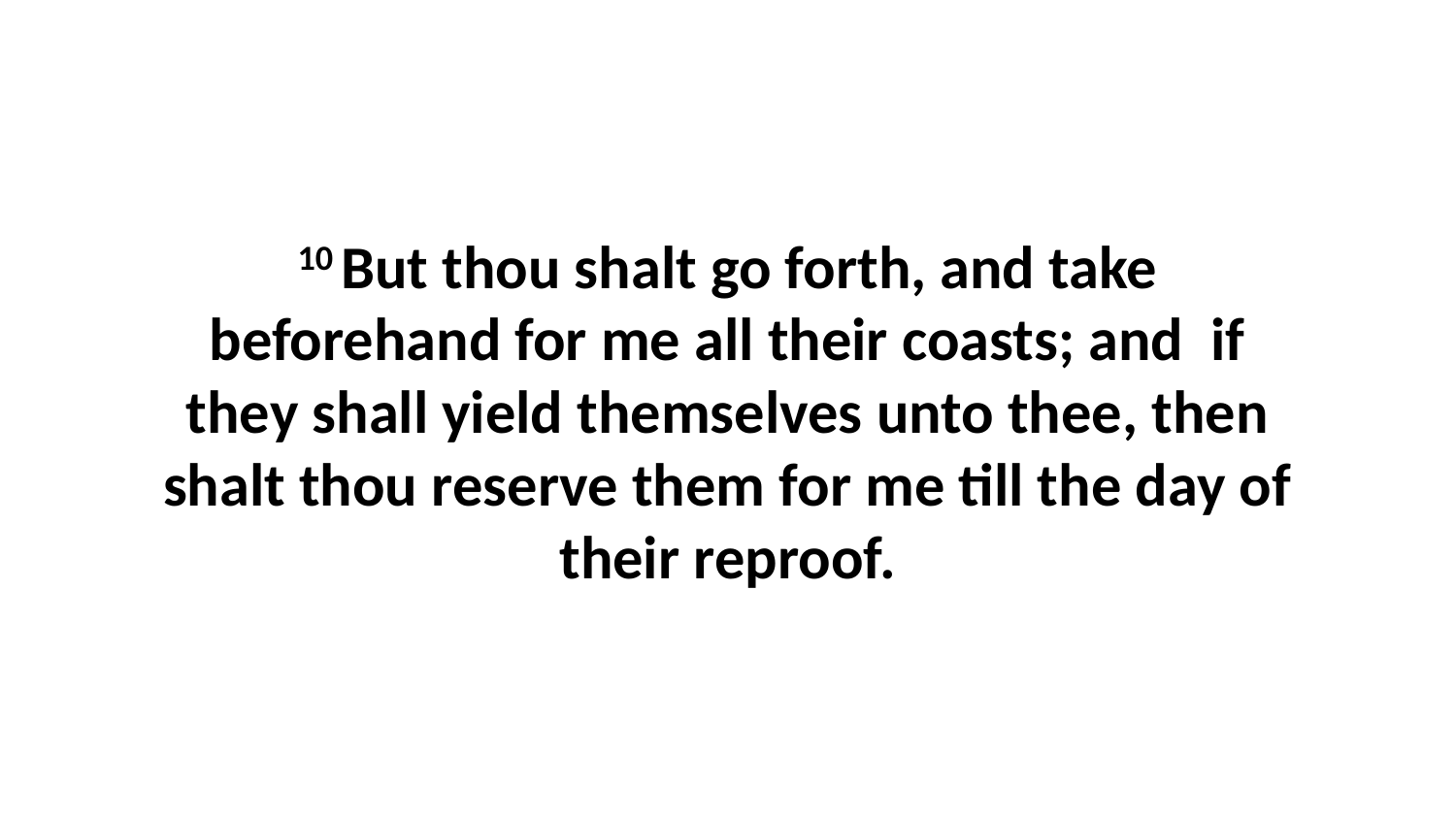

10 But thou shalt go forth, and take beforehand for me all their coasts; and  if they shall yield themselves unto thee, then shalt thou reserve them for me till the day of their reproof.